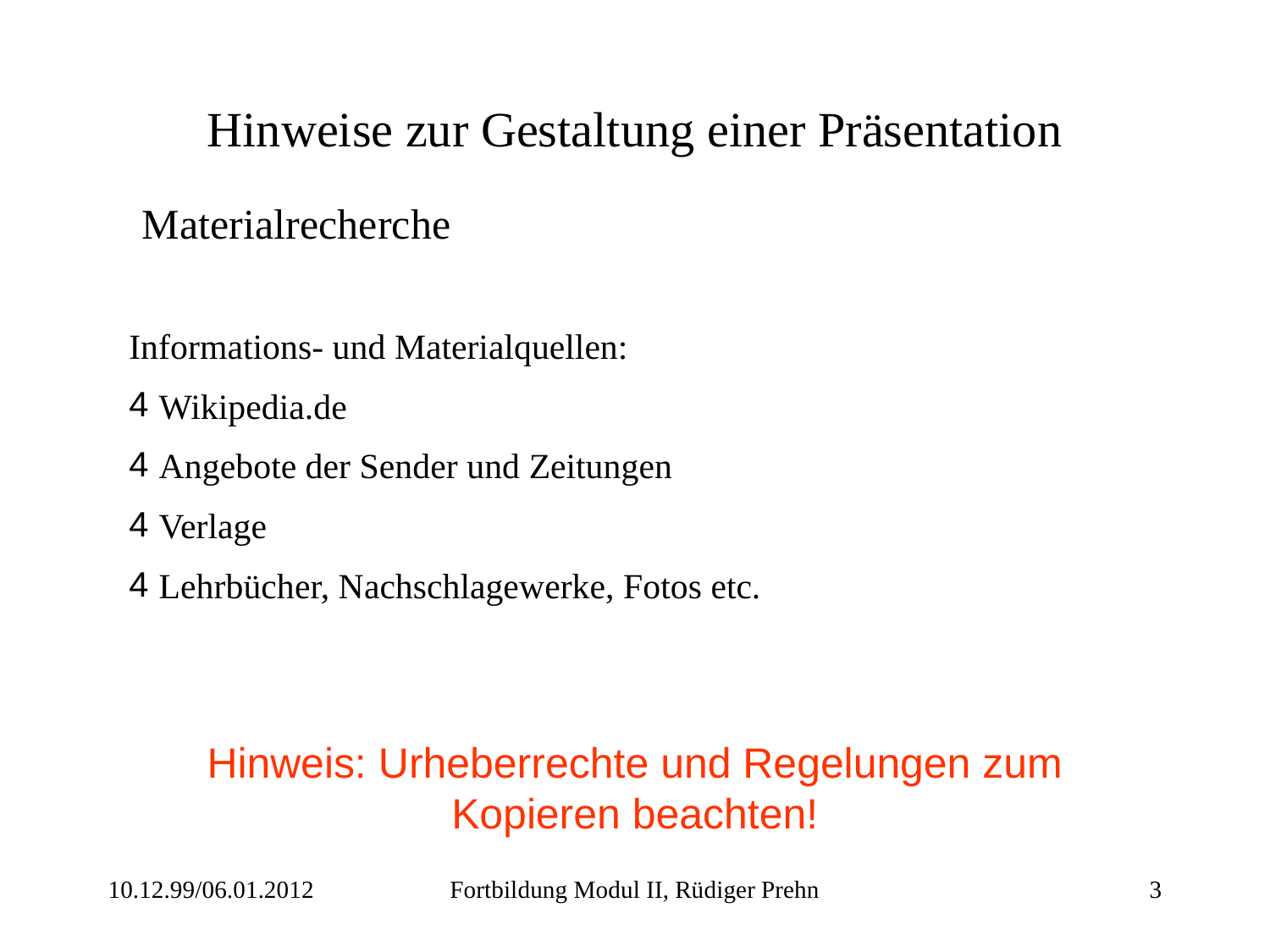

# Hinweise zur Gestaltung einer Präsentation
Materialrecherche
Informations- und Materialquellen:
Wikipedia.de
Angebote der Sender und Zeitungen
Verlage
Lehrbücher, Nachschlagewerke, Fotos etc.
Hinweis: Urheberrechte und Regelungen zum Kopieren beachten!
10.12.99/06.01.2012
Fortbildung Modul II, Rüdiger Prehn
3